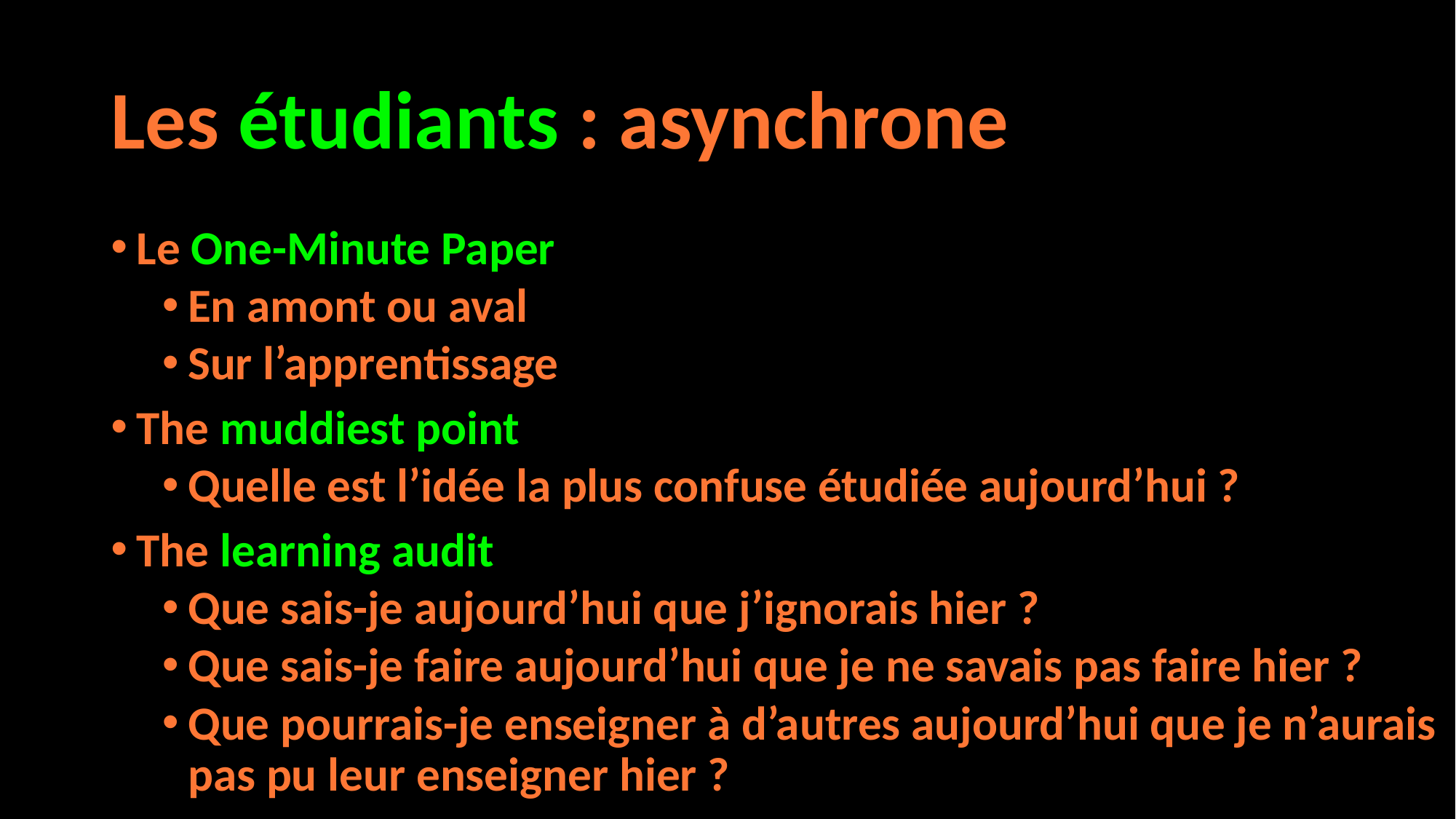

# Les étudiants : asynchrone
Le One-Minute Paper
En amont ou aval
Sur l’apprentissage
The muddiest point
Quelle est l’idée la plus confuse étudiée aujourd’hui ?
The learning audit
Que sais-je aujourd’hui que j’ignorais hier ?
Que sais-je faire aujourd’hui que je ne savais pas faire hier ?
Que pourrais-je enseigner à d’autres aujourd’hui que je n’aurais pas pu leur enseigner hier ?